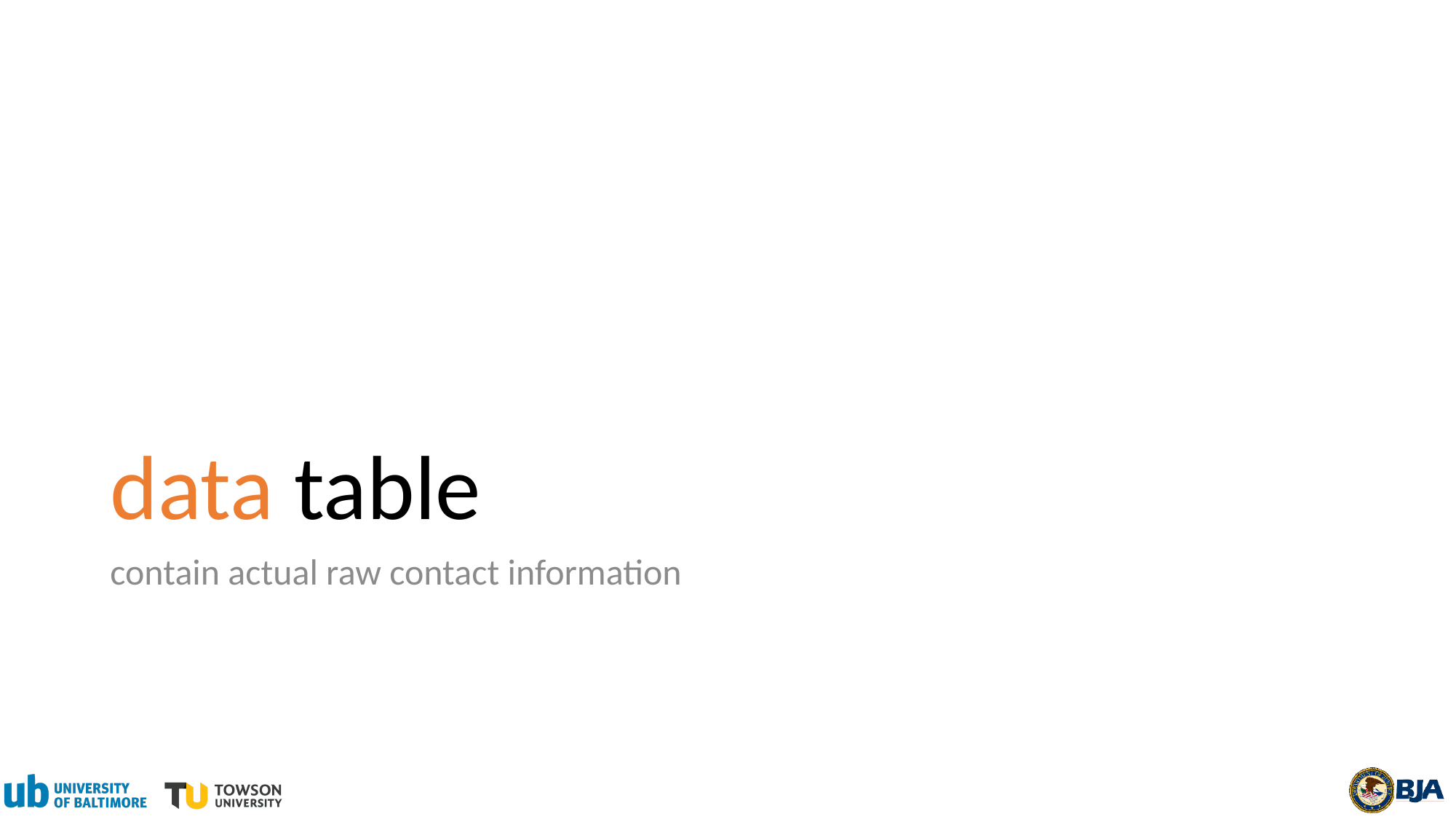

# data table
contain actual raw contact information